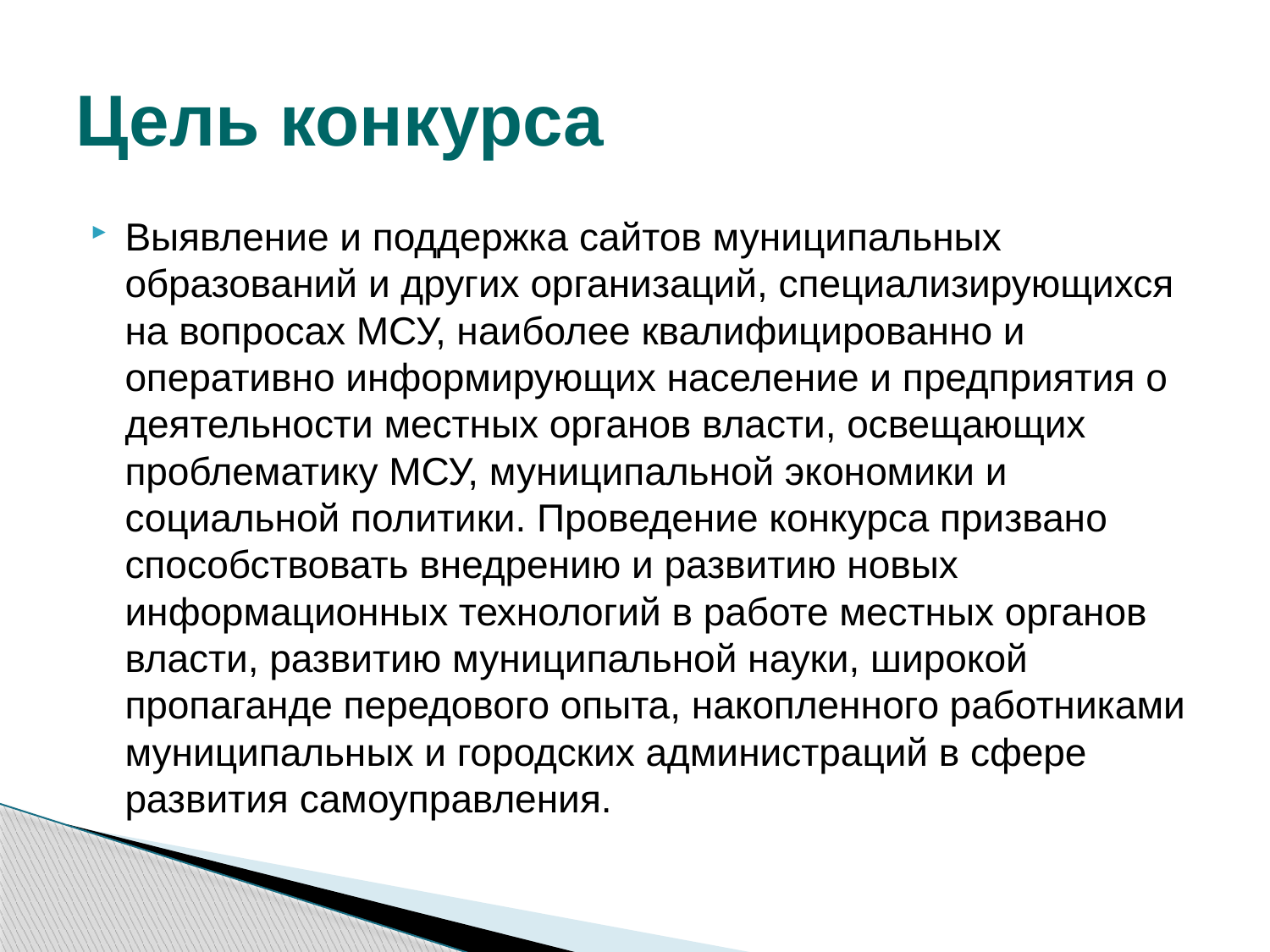

# Цель конкурса
Выявление и поддержка сайтов муниципальных образований и других организаций, специализирующихся на вопросах МСУ, наиболее квалифицированно и оперативно информирующих население и предприятия о деятельности местных органов власти, освещающих проблематику МСУ, муниципальной экономики и социальной политики. Проведение конкурса призвано способствовать внедрению и развитию новых информационных технологий в работе местных органов власти, развитию муниципальной науки, широкой пропаганде передового опыта, накопленного работниками муниципальных и городских администраций в сфере развития самоуправления.